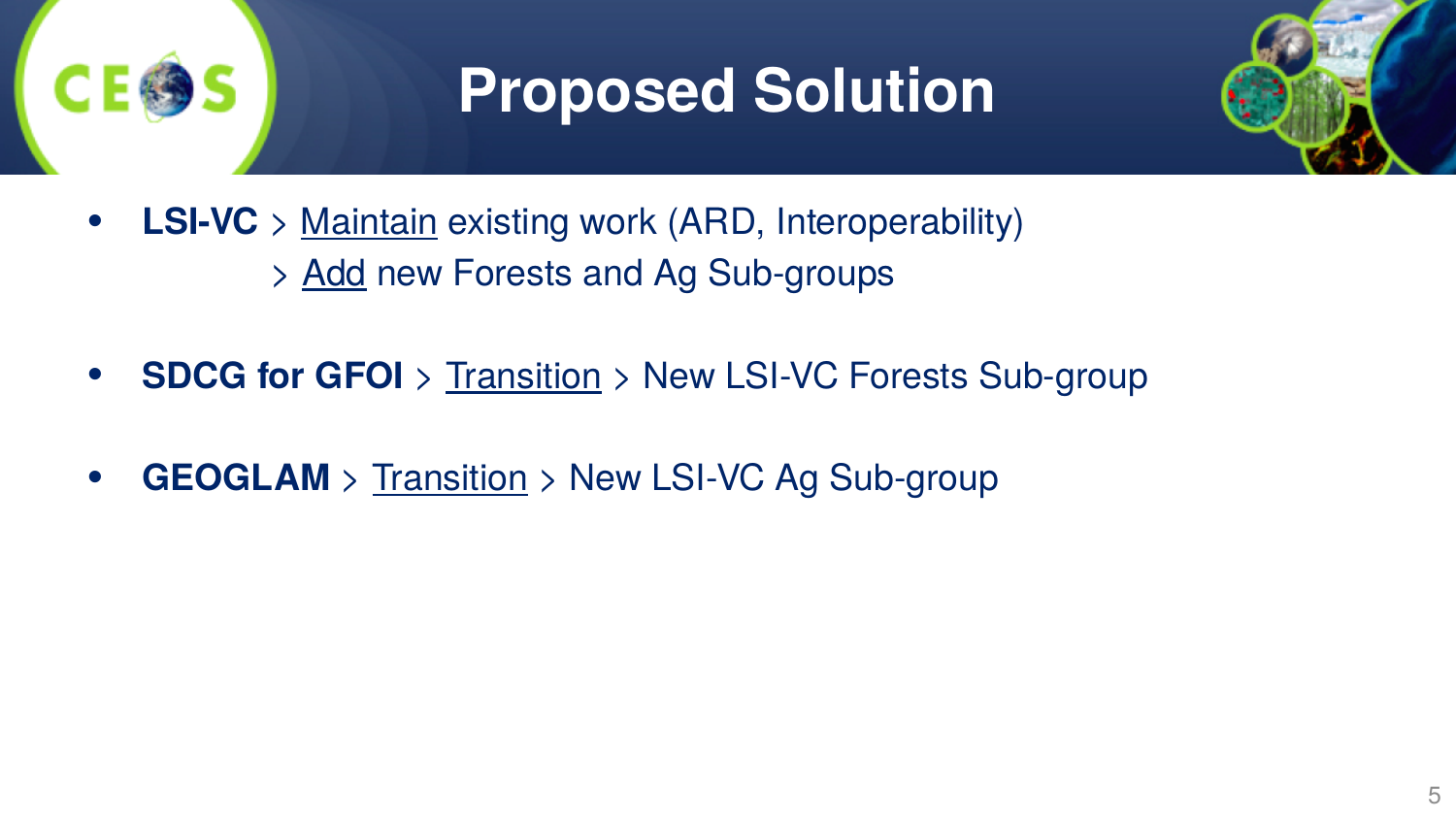

# Proposed Solution
LSI-VC > Maintain existing work (ARD, Interoperability)
                  > Add new Forests and Ag Sub-groups

SDCG for GFOI > Transition > New LSI-VC Forests Sub-group

GEOGLAM > Transition > New LSI-VC Ag Sub-group

5